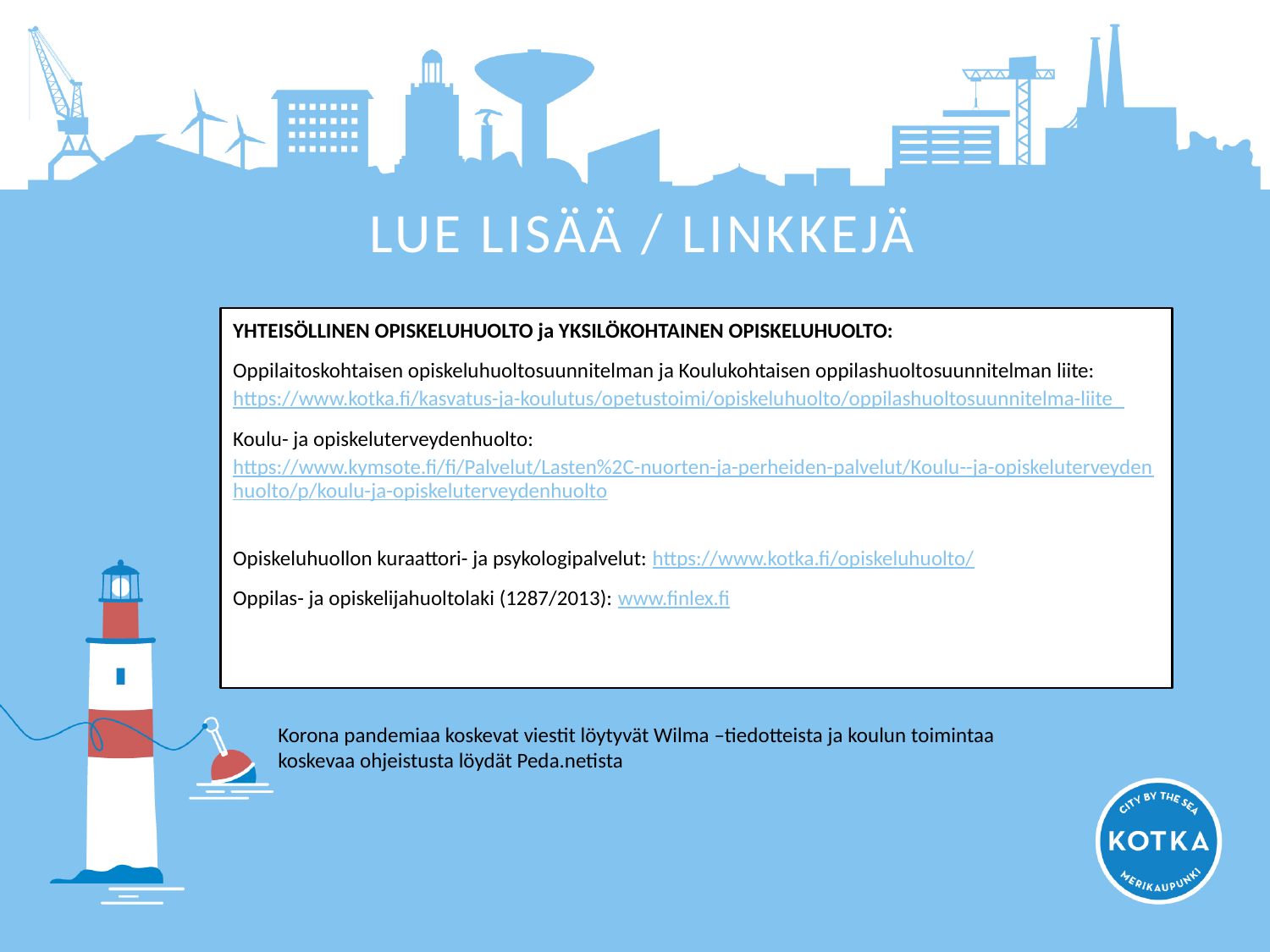

# LUE LISÄÄ / linkkejä
YHTEISÖLLINEN OPISKELUHUOLTO ja YKSILÖKOHTAINEN OPISKELUHUOLTO:
Oppilaitoskohtaisen opiskeluhuoltosuunnitelman ja Koulukohtaisen oppilashuoltosuunnitelman liite: https://www.kotka.fi/kasvatus-ja-koulutus/opetustoimi/opiskeluhuolto/oppilashuoltosuunnitelma-liite
Koulu- ja opiskeluterveydenhuolto: https://www.kymsote.fi/fi/Palvelut/Lasten%2C-nuorten-ja-perheiden-palvelut/Koulu--ja-opiskeluterveydenhuolto/p/koulu-ja-opiskeluterveydenhuolto
Opiskeluhuollon kuraattori- ja psykologipalvelut: https://www.kotka.fi/opiskeluhuolto/
Oppilas- ja opiskelijahuoltolaki (1287/2013): www.finlex.fi

Korona pandemiaa koskevat viestit löytyvät Wilma –tiedotteista ja koulun toimintaa koskevaa ohjeistusta löydät Peda.netista